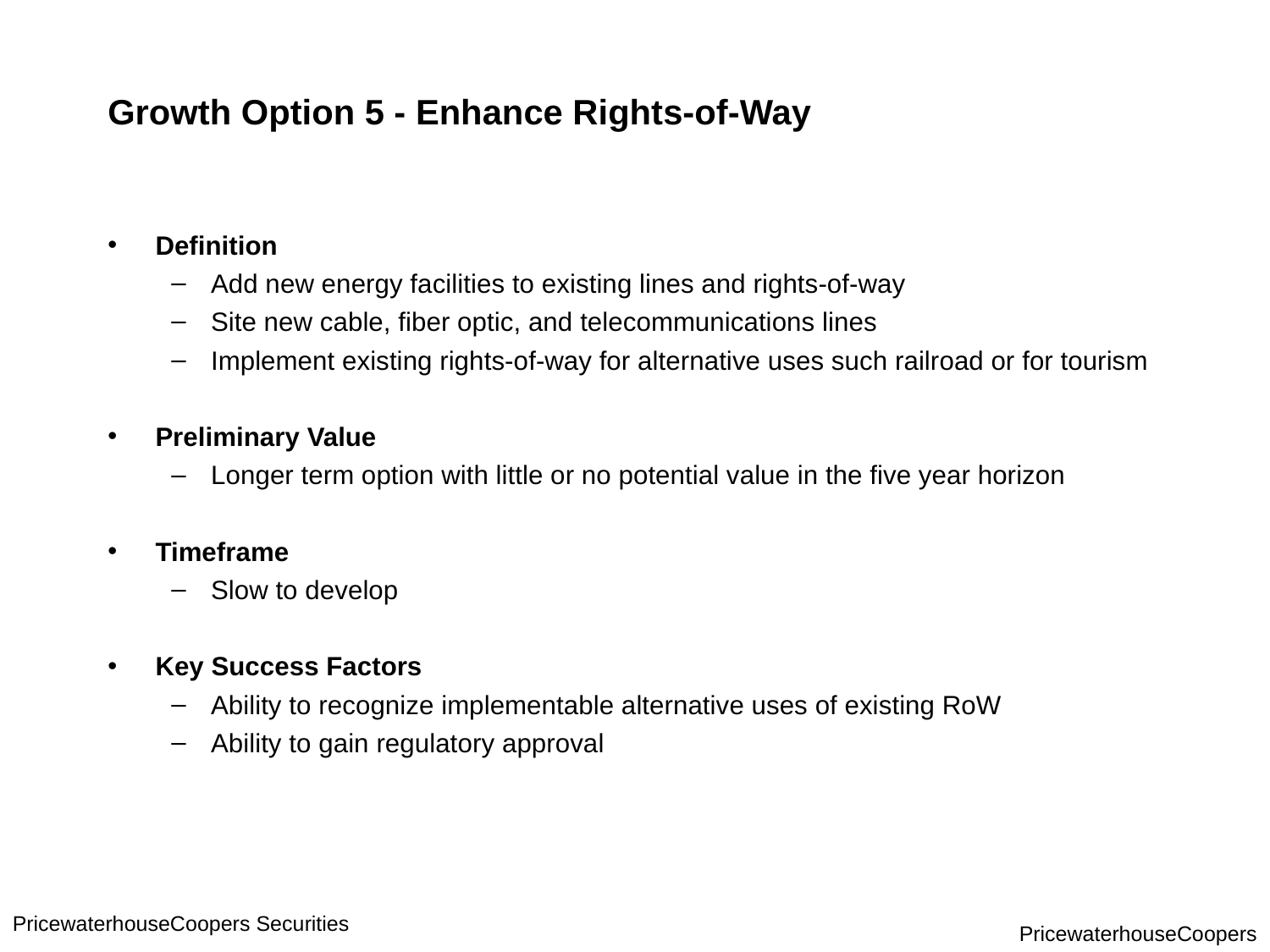

# Growth Option 5 - Enhance Rights-of-Way
Definition
Add new energy facilities to existing lines and rights-of-way
Site new cable, fiber optic, and telecommunications lines
Implement existing rights-of-way for alternative uses such railroad or for tourism

Preliminary Value
Longer term option with little or no potential value in the five year horizon

Timeframe
Slow to develop

Key Success Factors
Ability to recognize implementable alternative uses of existing RoW
Ability to gain regulatory approval
PricewaterhouseCoopers Securities
PricewaterhouseCoopers